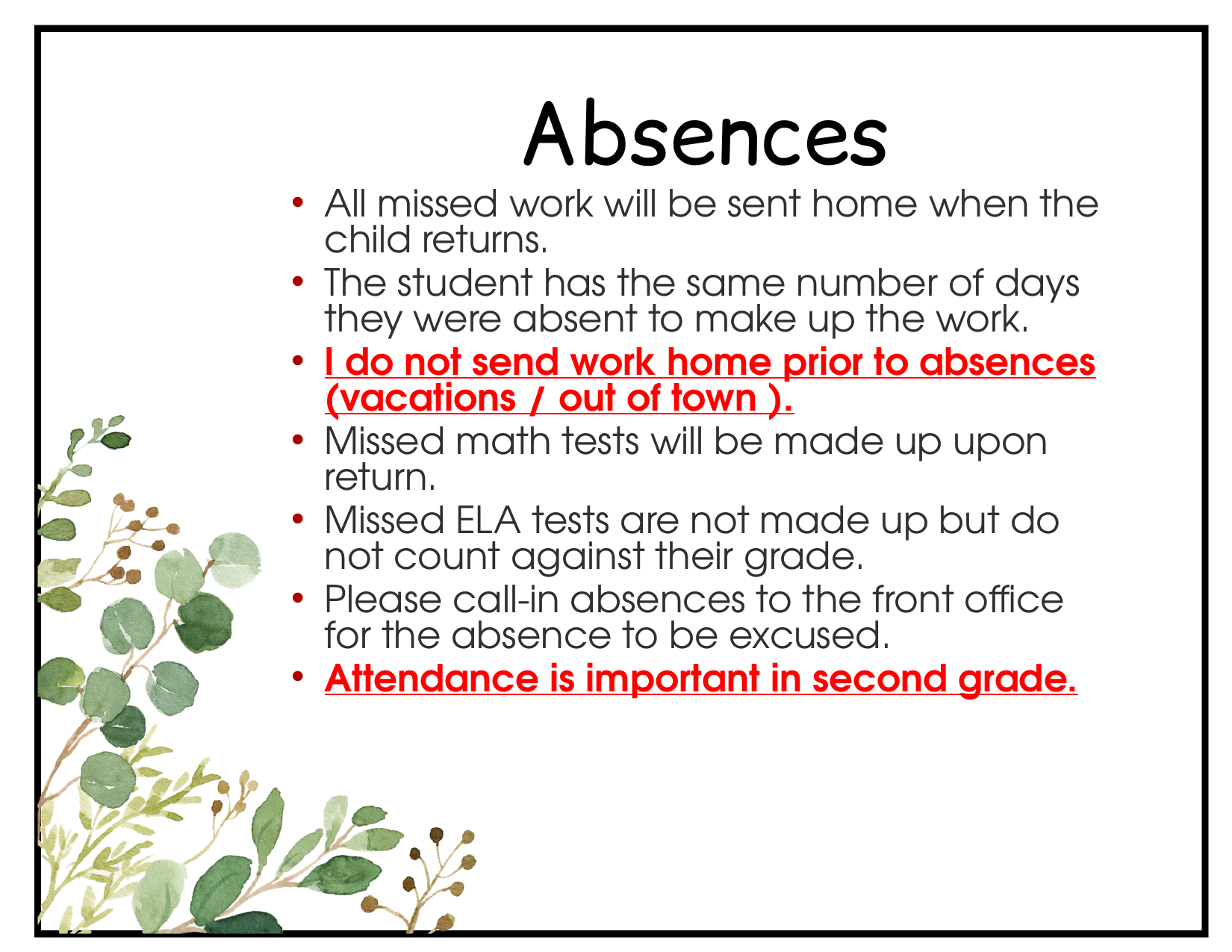

Absences
All missed work will be sent home when the child returns.
The student has the same number of days they were absent to make up the work.
I do not send work home prior to absences (vacations / out of town ).
Missed math tests will be made up upon return.
Missed ELA tests are not made up but do not count against their grade.
Please call-in absences to the front office for the absence to be excused.
Attendance is important in second grade.